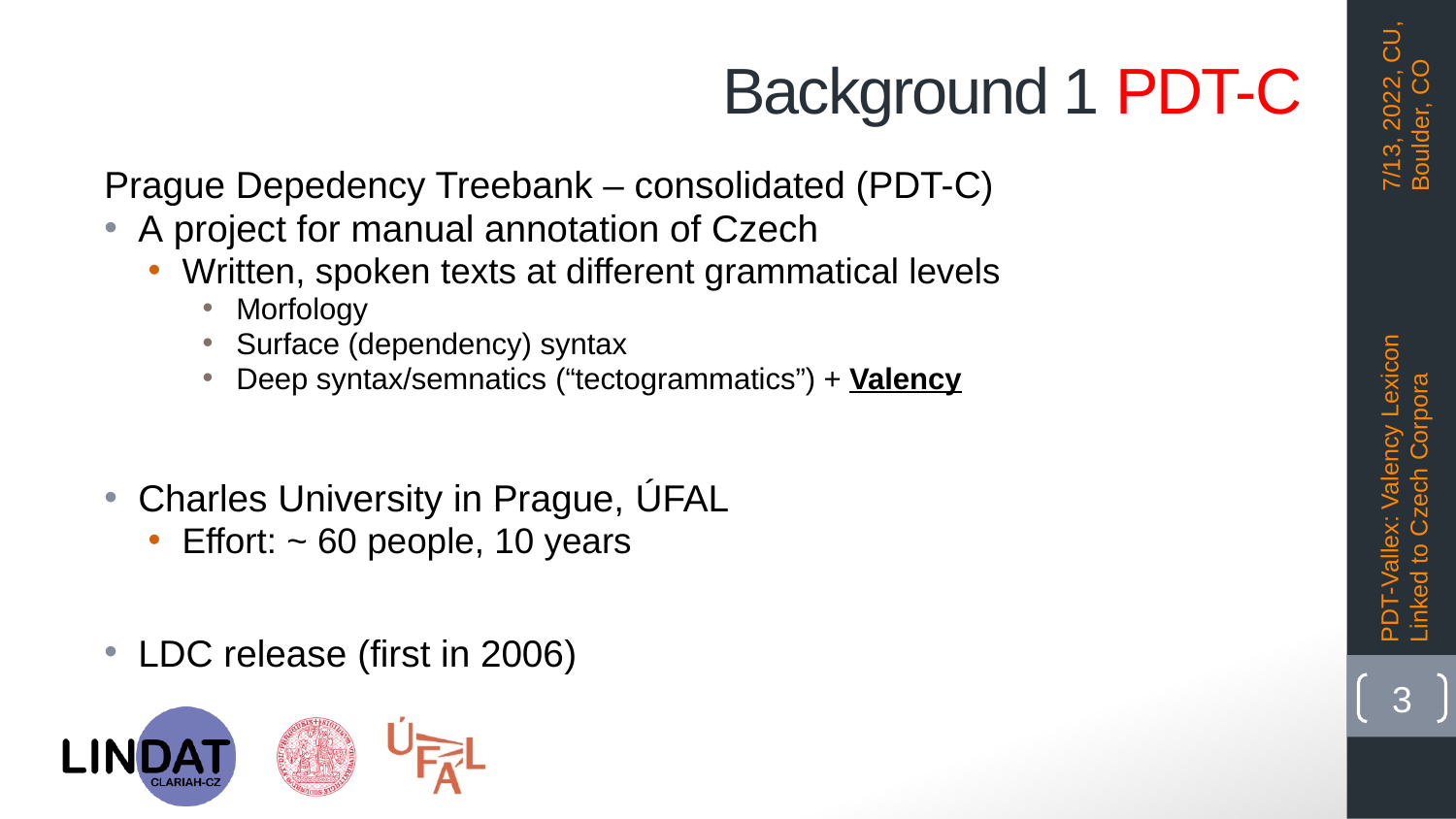

# Background 1 PDT-C
7/13, 2022, CU, Boulder, CO
Prague Depedency Treebank – consolidated (PDT-C)
A project for manual annotation of Czech
Written, spoken texts at different grammatical levels
Morfology
Surface (dependency) syntax
Deep syntax/semnatics (“tectogrammatics”) + Valency

Charles University in Prague, ÚFAL
Effort: ~ 60 people, 10 years

LDC release (first in 2006)

PDT-Vallex: Valency Lexicon Linked to Czech Corpora
3